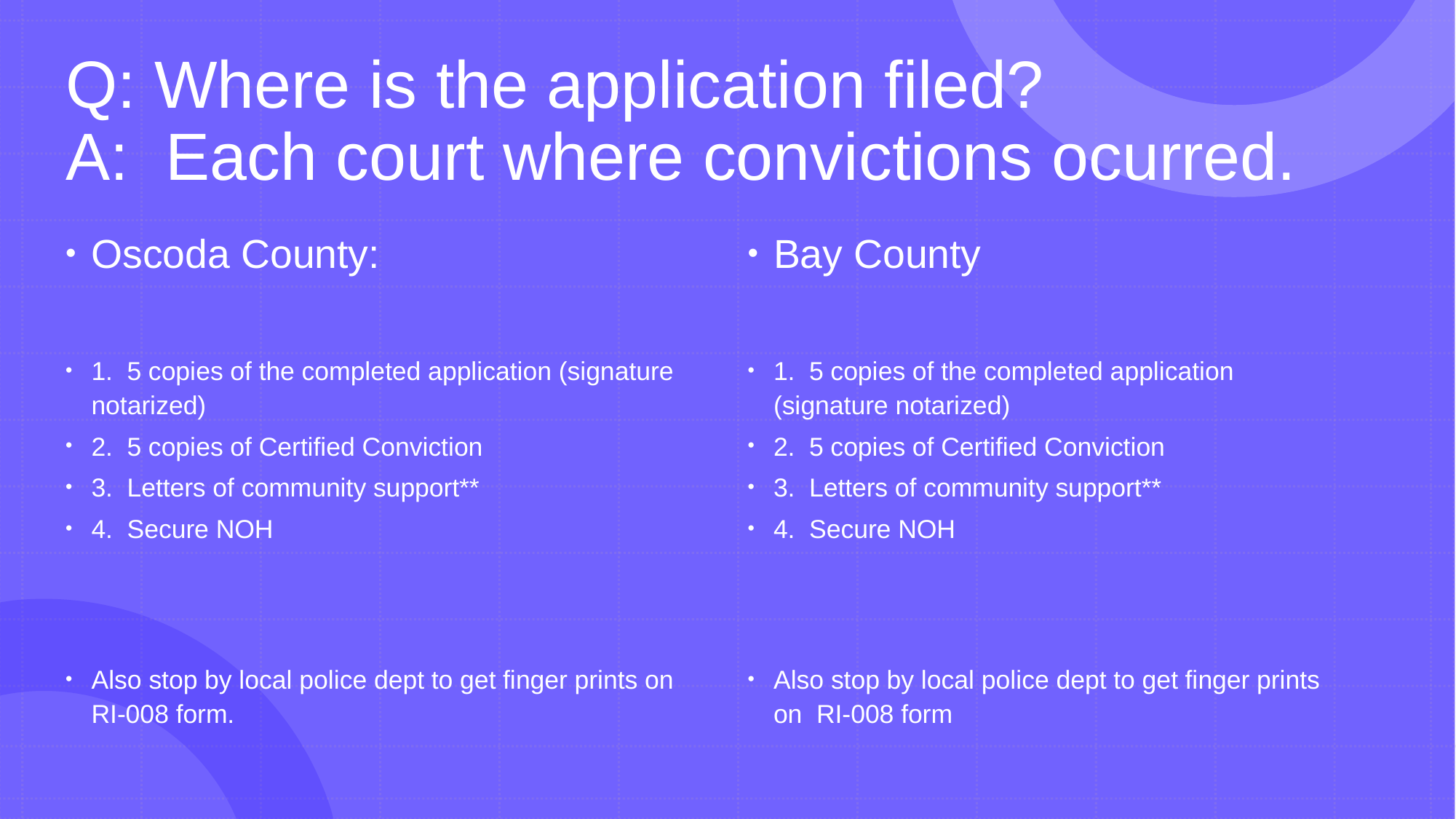

# Q: Where is the application filed? A:  Each court where convictions ocurred.
Oscoda County:

1.  5 copies of the completed application (signature notarized)
2.  5 copies of Certified Conviction
3.  Letters of community support**
4.  Secure NOH

Also stop by local police dept to get finger prints on RI-008 form.

Bay County

1.  5 copies of the completed application (signature notarized)
2.  5 copies of Certified Conviction
3.  Letters of community support**
4.  Secure NOH

Also stop by local police dept to get finger prints on  RI-008 form